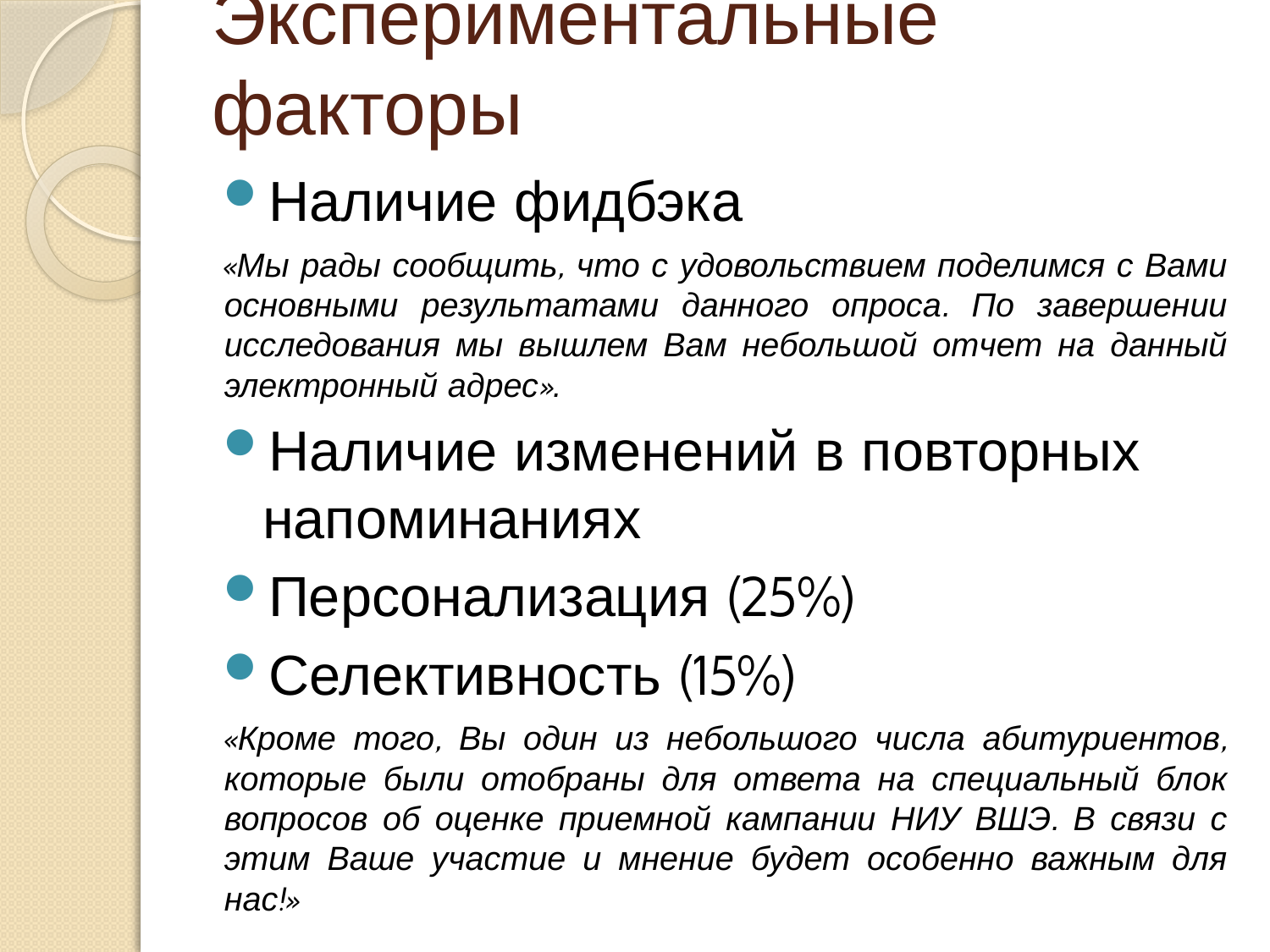

# Экспериментальные факторы
Наличие фидбэка
«Мы рады сообщить, что с удовольствием поделимся с Вами основными результатами данного опроса. По завершении исследования мы вышлем Вам небольшой отчет на данный электронный адрес».
Наличие изменений в повторных напоминаниях
Персонализация (25%)
Селективность (15%)
«Кроме того, Вы один из небольшого числа абитуриентов, которые были отобраны для ответа на специальный блок вопросов об оценке приемной кампании НИУ ВШЭ. В связи с этим Ваше участие и мнение будет особенно важным для нас!»